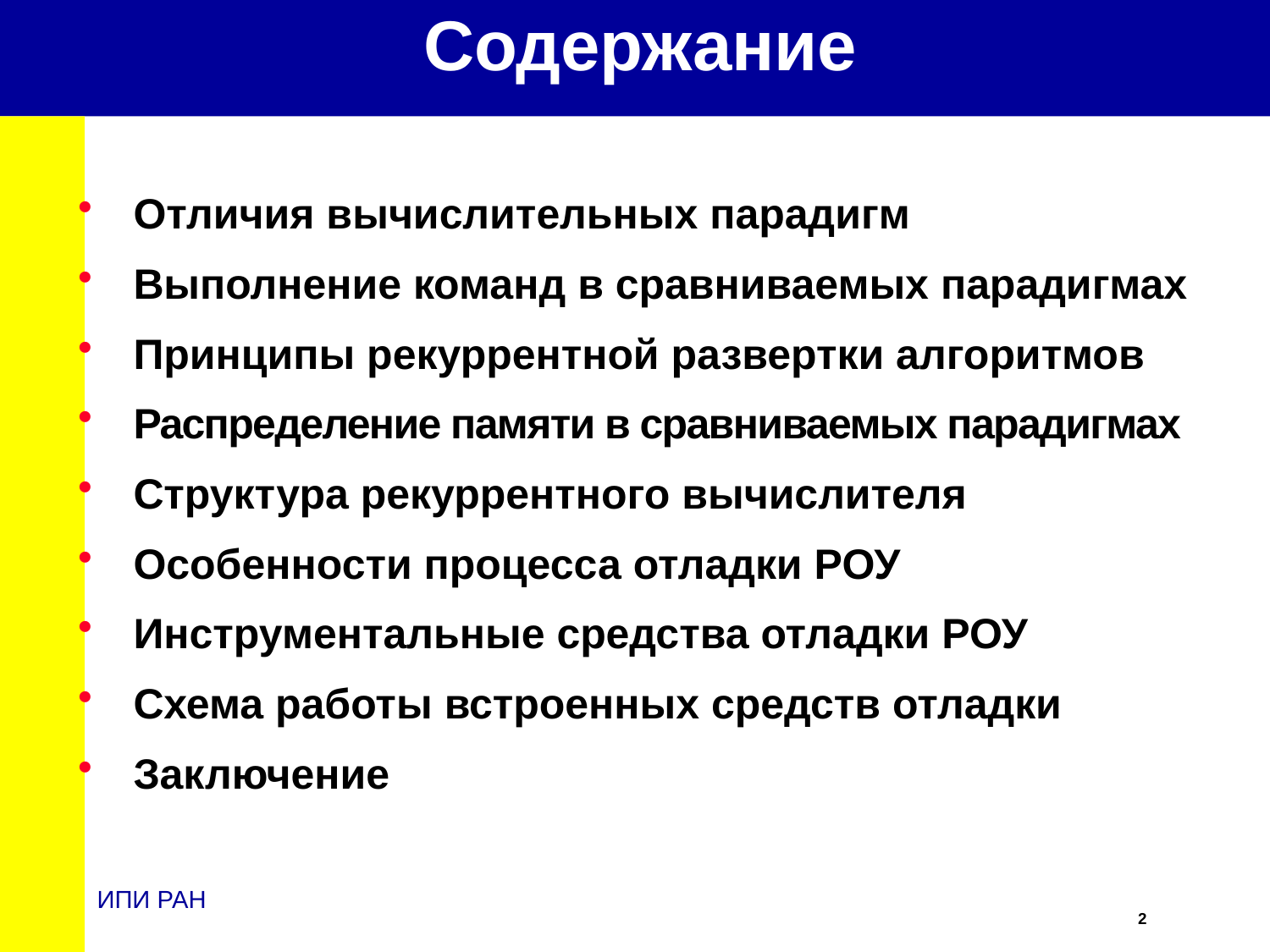

# Содержание
Отличия вычислительных парадигм
Выполнение команд в сравниваемых парадигмах
Принципы рекуррентной развертки алгоритмов
Распределение памяти в сравниваемых парадигмах
Структура рекуррентного вычислителя
Особенности процесса отладки РОУ
Инструментальные средства отладки РОУ
Схема работы встроенных средств отладки
Заключение